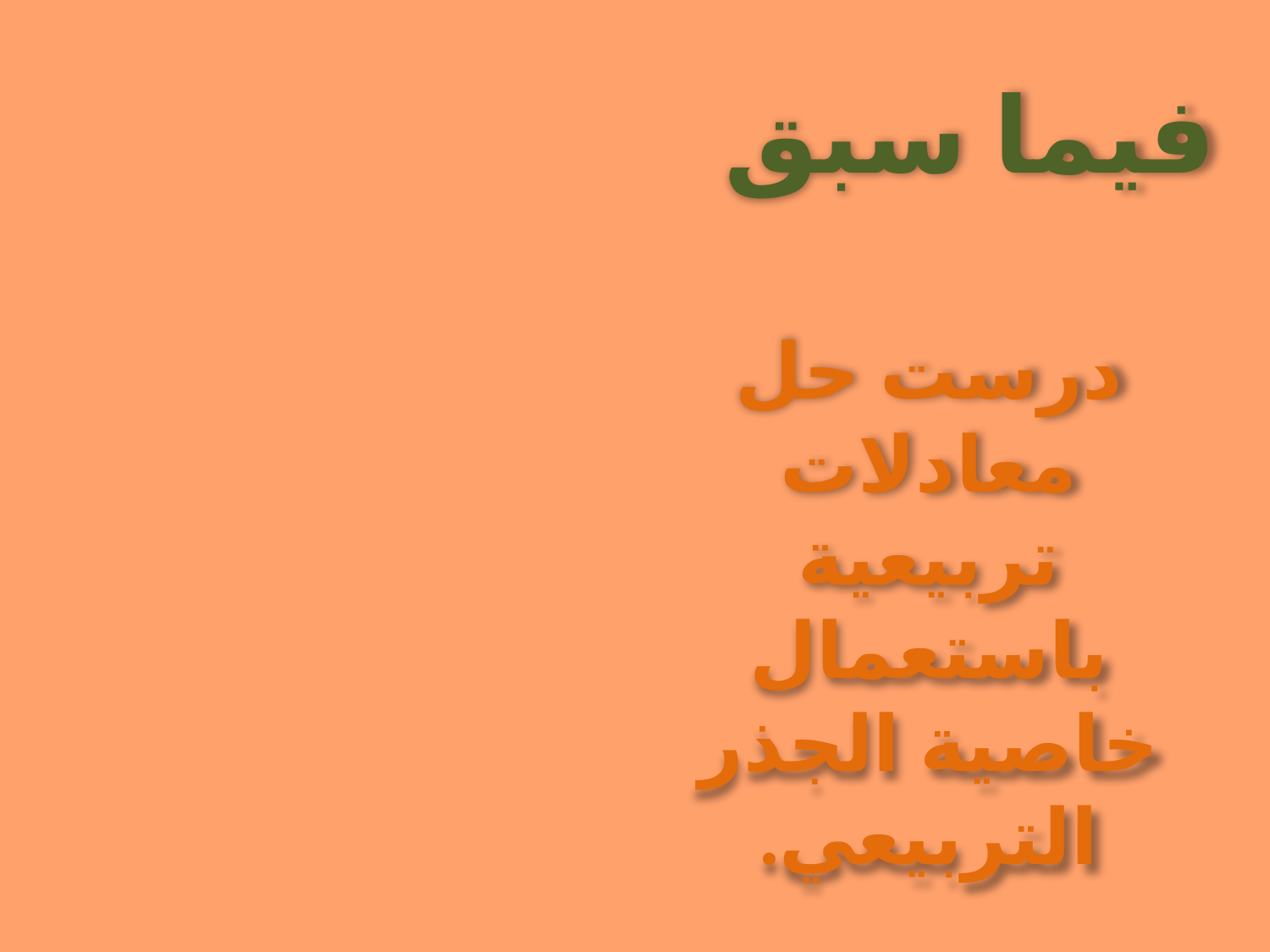

فيما سبق

درست حل معادلات تربيعية باستعمال خاصية الجذر التربيعي.